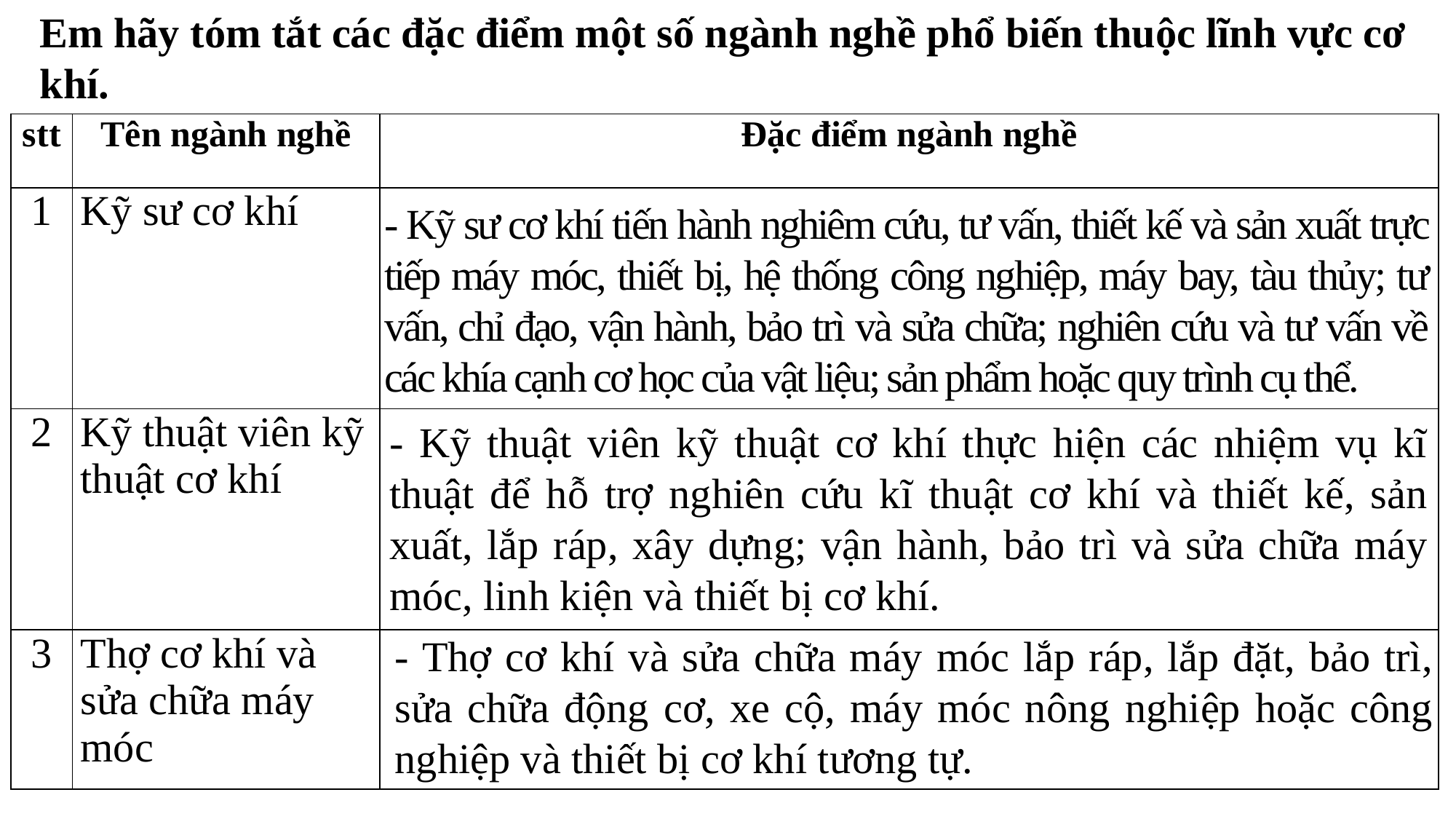

Em hãy tóm tắt các đặc điểm một số ngành nghề phổ biến thuộc lĩnh vực cơ khí.
| stt | Tên ngành nghề | Đặc điểm ngành nghề |
| --- | --- | --- |
| 1 | Kỹ sư cơ khí |  |
| 2 | Kỹ thuật viên kỹ thuật cơ khí |  |
| 3 | Thợ cơ khí và sửa chữa máy móc |  |
- Kỹ sư cơ khí tiến hành nghiêm cứu, tư vấn, thiết kế và sản xuất trực tiếp máy móc, thiết bị, hệ thống công nghiệp, máy bay, tàu thủy; tư vấn, chỉ đạo, vận hành, bảo trì và sửa chữa; nghiên cứu và tư vấn về các khía cạnh cơ học của vật liệu; sản phẩm hoặc quy trình cụ thể.
- Kỹ thuật viên kỹ thuật cơ khí thực hiện các nhiệm vụ kĩ thuật để hỗ trợ nghiên cứu kĩ thuật cơ khí và thiết kế, sản xuất, lắp ráp, xây dựng; vận hành, bảo trì và sửa chữa máy móc, linh kiện và thiết bị cơ khí.
- Thợ cơ khí và sửa chữa máy móc lắp ráp, lắp đặt, bảo trì, sửa chữa động cơ, xe cộ, máy móc nông nghiệp hoặc công nghiệp và thiết bị cơ khí tương tự.